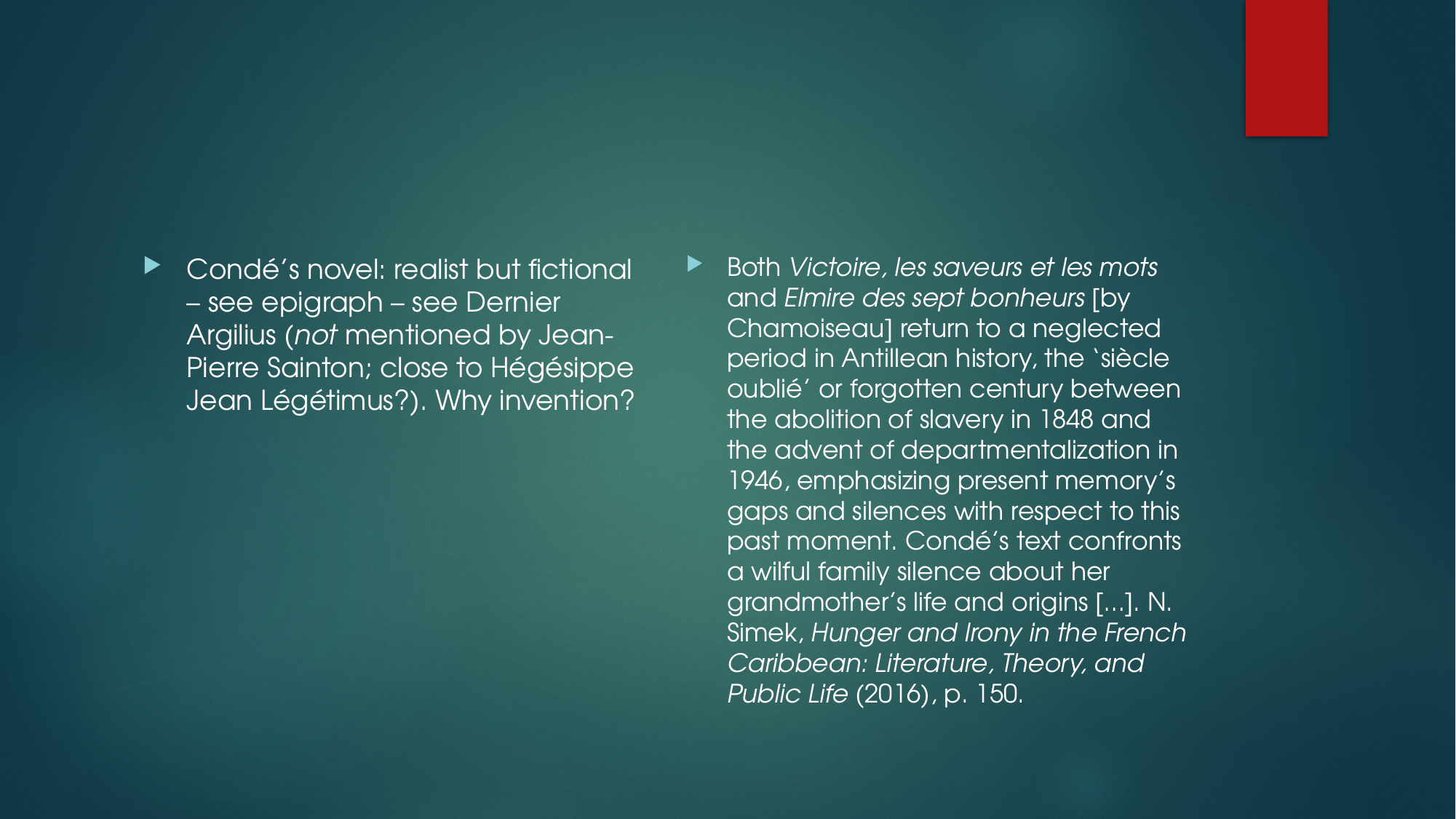

#
Both Victoire, les saveurs et les mots and Elmire des sept bonheurs [by Chamoiseau] return to a neglected period in Antillean history, the ‘siècle oublié’ or forgotten century between the abolition of slavery in 1848 and the advent of departmentalization in 1946, emphasizing present memory’s gaps and silences with respect to this past moment. Condé’s text confronts a wilful family silence about her grandmother’s life and origins […]. N. Simek, Hunger and Irony in the French Caribbean: Literature, Theory, and Public Life (2016), p. 150.

Condé’s novel: realist but fictional – see epigraph – see Dernier Argilius (not mentioned by Jean-Pierre Sainton; close to Hégésippe Jean Légétimus?). Why invention?